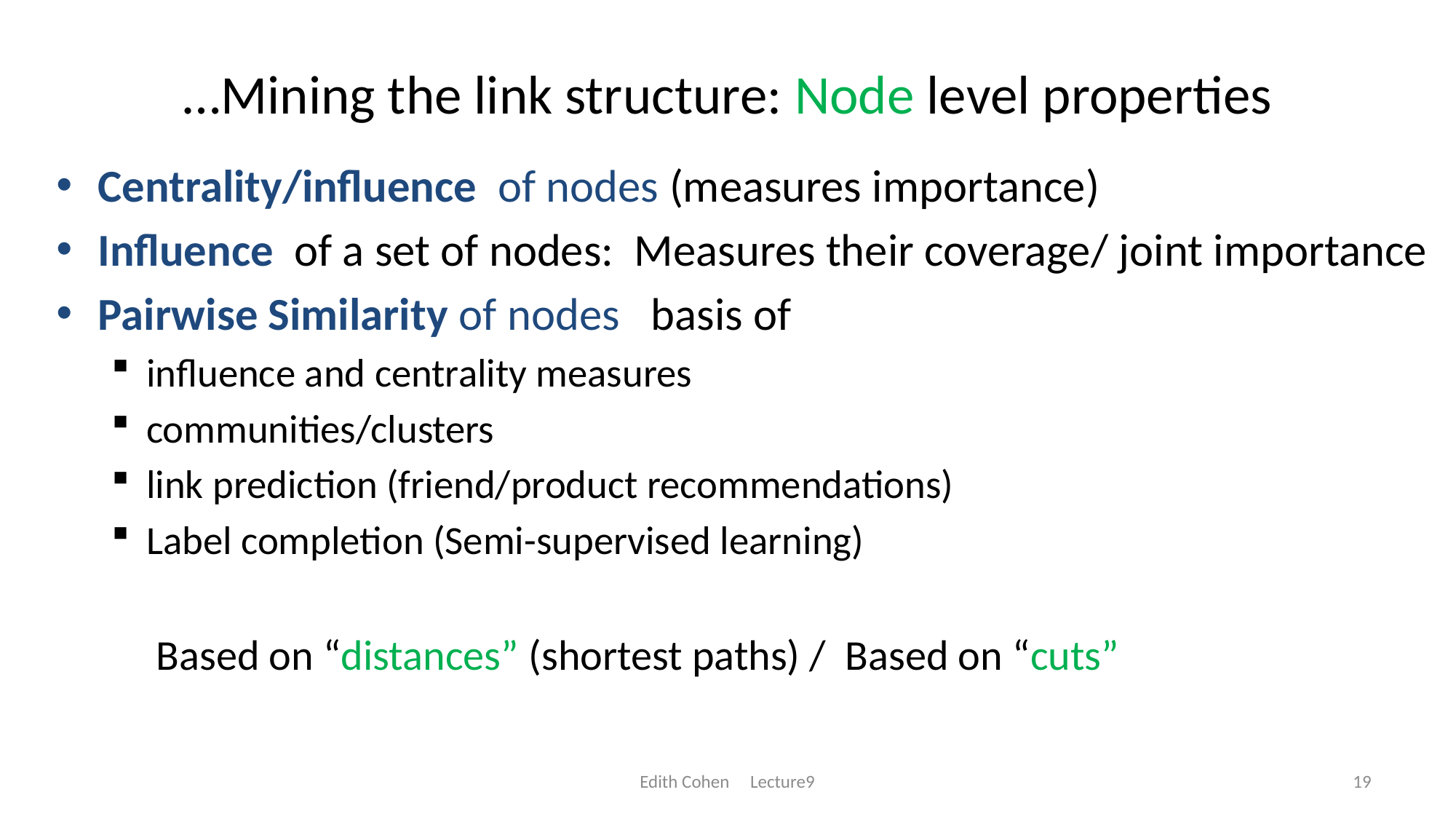

# …Mining the link structure: Node level properties
Centrality/influence  of nodes (measures importance)
Influence  of a set of nodes:  Measures their coverage/ joint importance
Pairwise Similarity of nodes   basis of
influence and centrality measures
communities/clusters
link prediction (friend/product recommendations)
Label completion (Semi-supervised learning)
Based on “distances” (shortest paths) /  Based on “cuts”
Edith Cohen     Lecture9
19